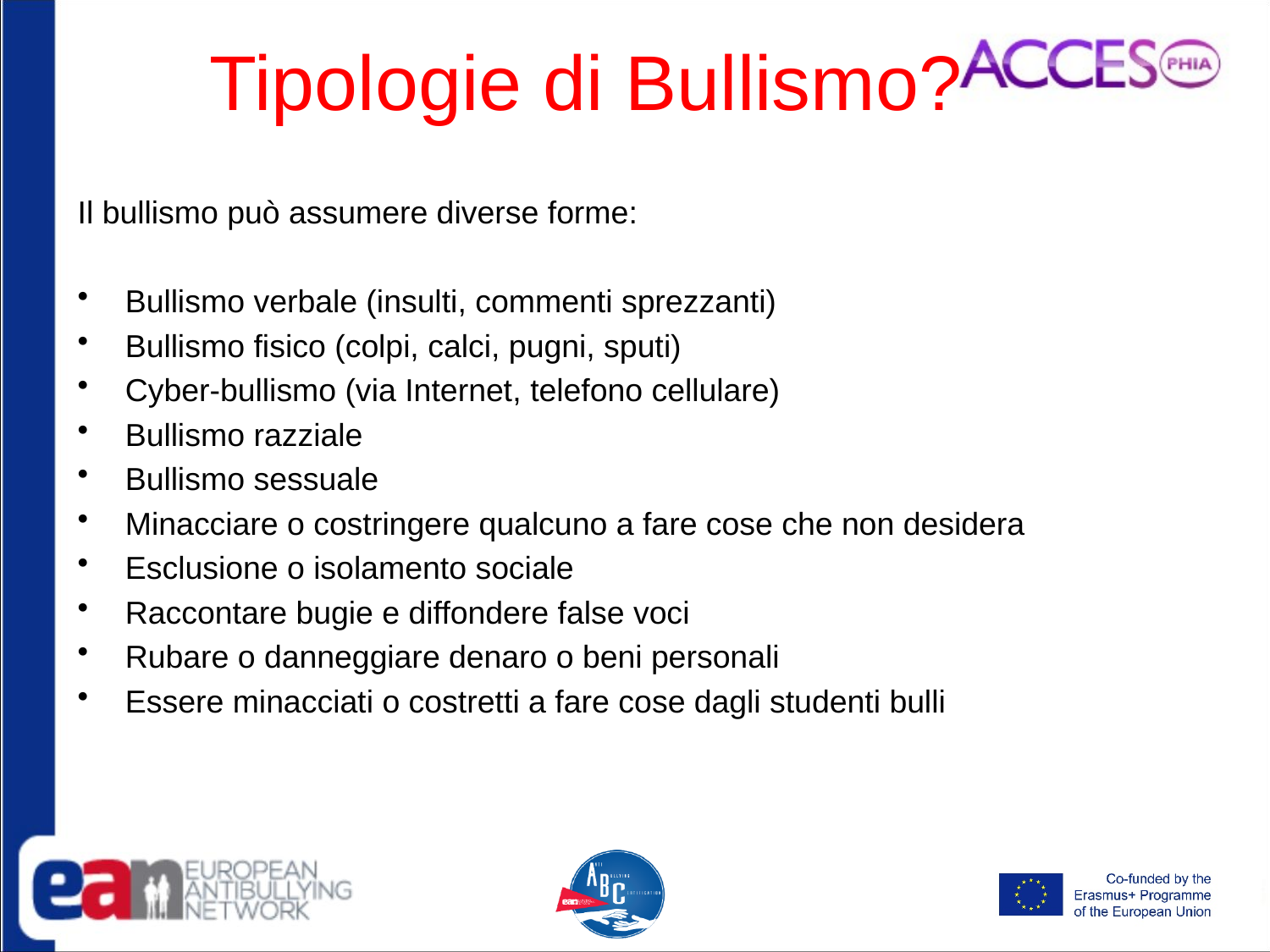

# Tipologie di Bullismo?
Il bullismo può assumere diverse forme:

Bullismo verbale (insulti, commenti sprezzanti)
Bullismo fisico (colpi, calci, pugni, sputi)
Cyber-bullismo (via Internet, telefono cellulare)
Bullismo razziale
Bullismo sessuale
Minacciare o costringere qualcuno a fare cose che non desidera
Esclusione o isolamento sociale
Raccontare bugie e diffondere false voci
Rubare o danneggiare denaro o beni personali
Essere minacciati o costretti a fare cose dagli studenti bulli